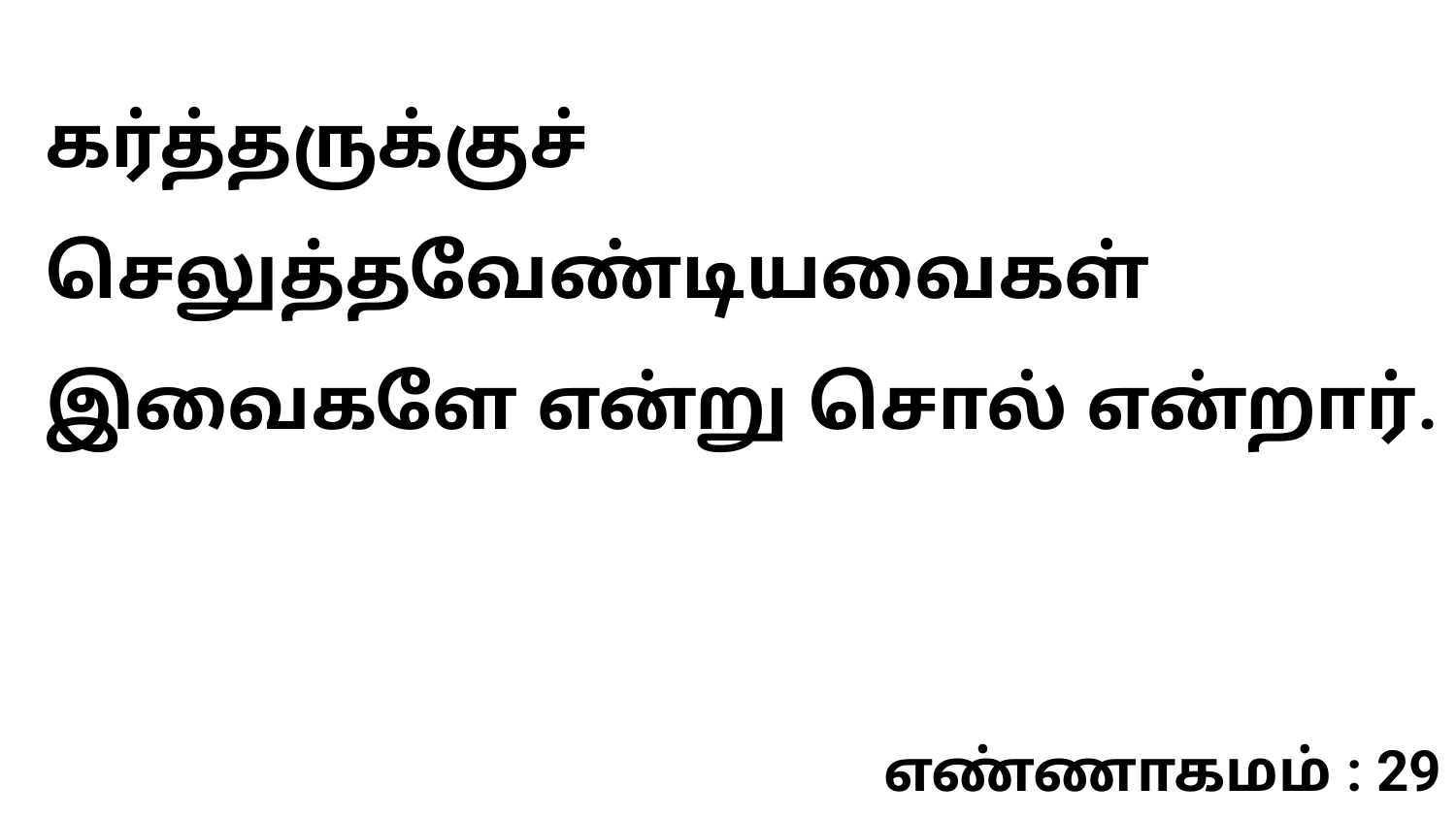

கர்த்தருக்குச் செலுத்தவேண்டியவைகள் இவைகளே என்று சொல் என்றார்.
எண்ணாகமம் : 29